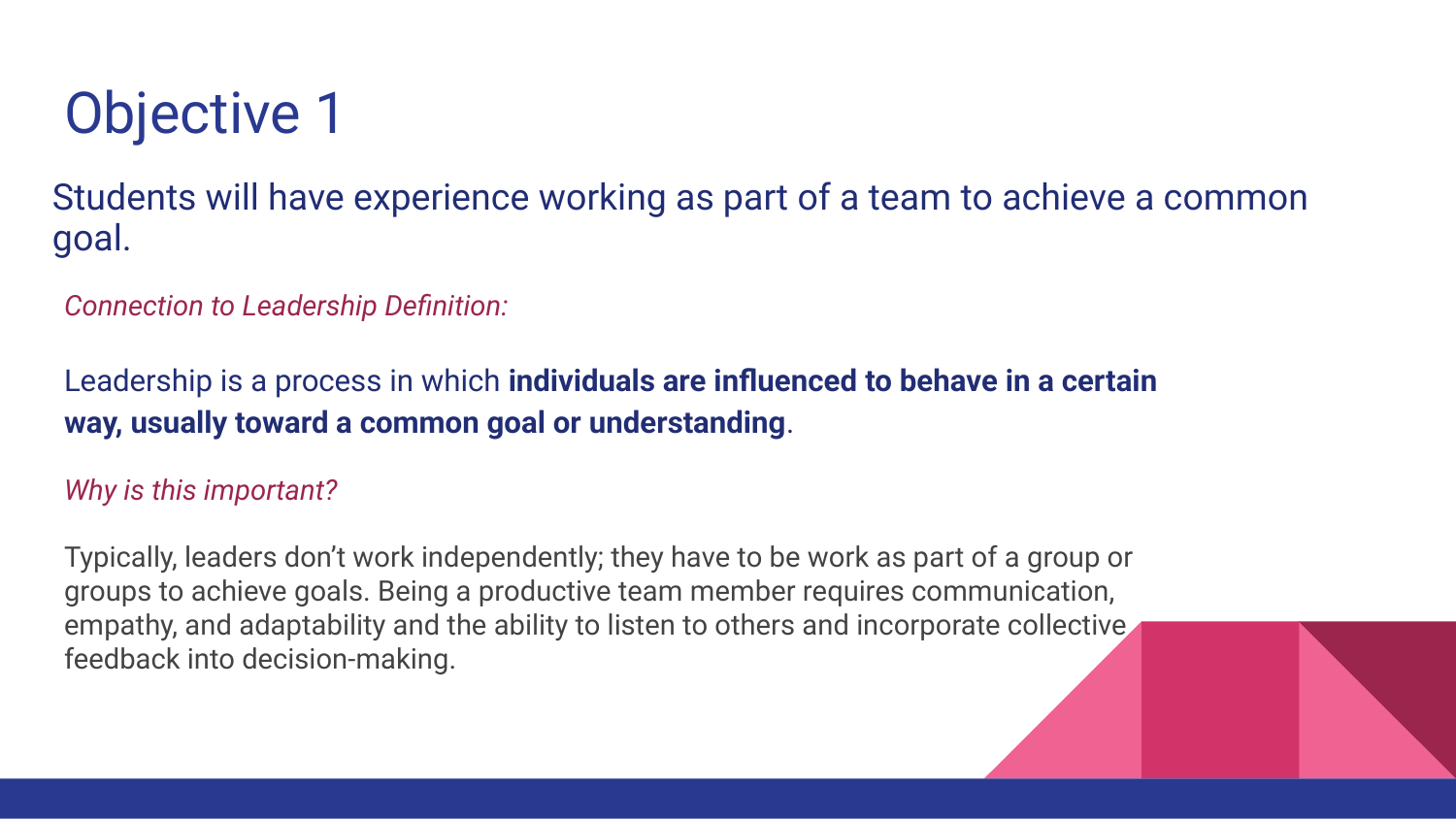

# Objective 1
Students will have experience working as part of a team to achieve a common goal.
Connection to Leadership Definition:

Leadership is a process in which individuals are influenced to behave in a certain way, usually toward a common goal or understanding.

Why is this important?

Typically, leaders don’t work independently; they have to be work as part of a group or groups to achieve goals. Being a productive team member requires communication, empathy, and adaptability and the ability to listen to others and incorporate collective feedback into decision-making.